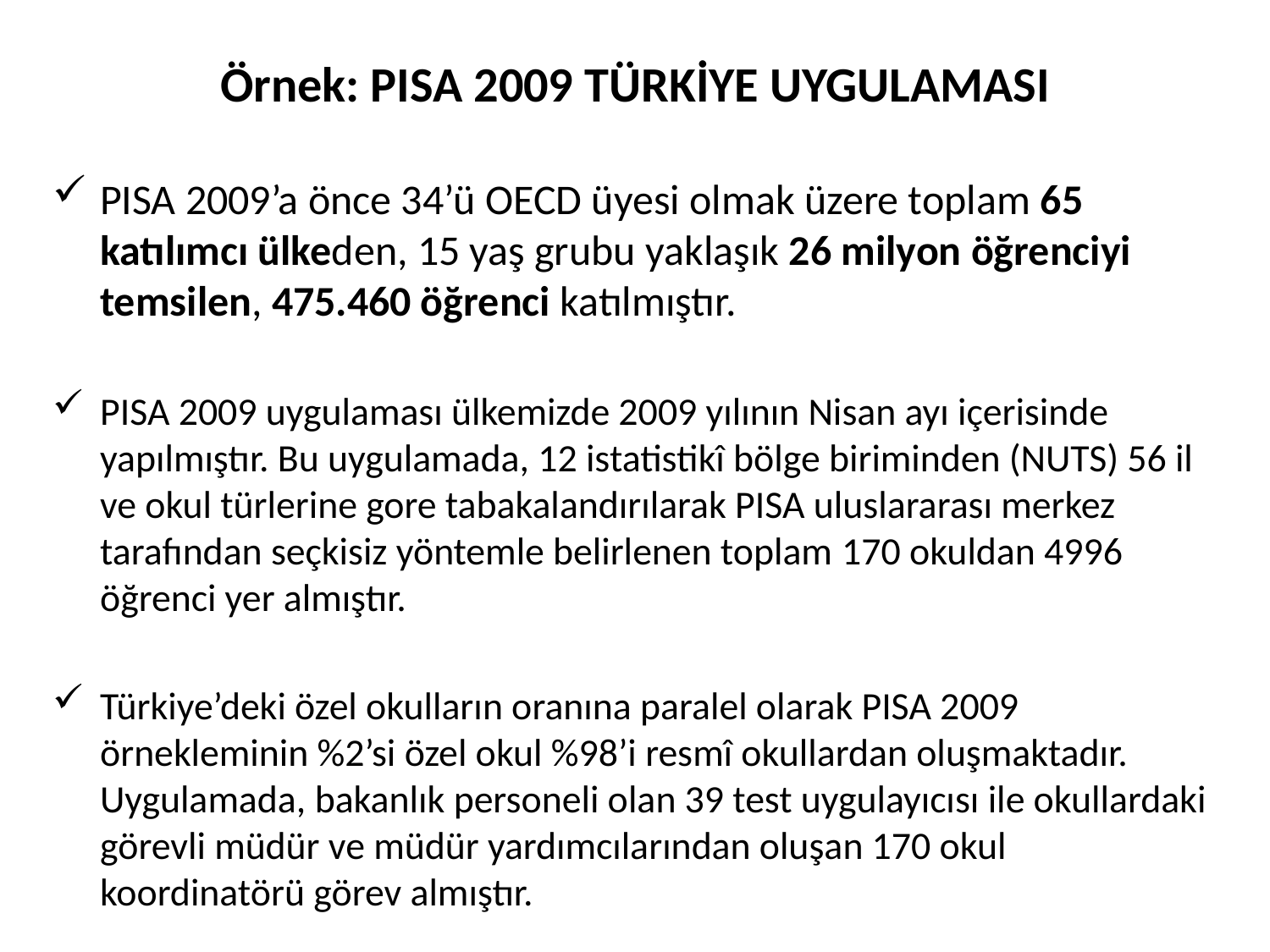

# Örnek: PISA 2009 TÜRKİYE UYGULAMASI
PISA 2009’a önce 34’ü OECD üyesi olmak üzere toplam 65 katılımcı ülkeden, 15 yaş grubu yaklaşık 26 milyon öğrenciyi temsilen, 475.460 öğrenci katılmıştır.

PISA 2009 uygulaması ülkemizde 2009 yılının Nisan ayı içerisinde yapılmıştır. Bu uygulamada, 12 istatistikî bölge biriminden (NUTS) 56 il ve okul türlerine gore tabakalandırılarak PISA uluslararası merkez tarafından seçkisiz yöntemle belirlenen toplam 170 okuldan 4996 öğrenci yer almıştır.

Türkiye’deki özel okulların oranına paralel olarak PISA 2009 örnekleminin %2’si özel okul %98’i resmî okullardan oluşmaktadır. Uygulamada, bakanlık personeli olan 39 test uygulayıcısı ile okullardaki görevli müdür ve müdür yardımcılarından oluşan 170 okul koordinatörü görev almıştır.